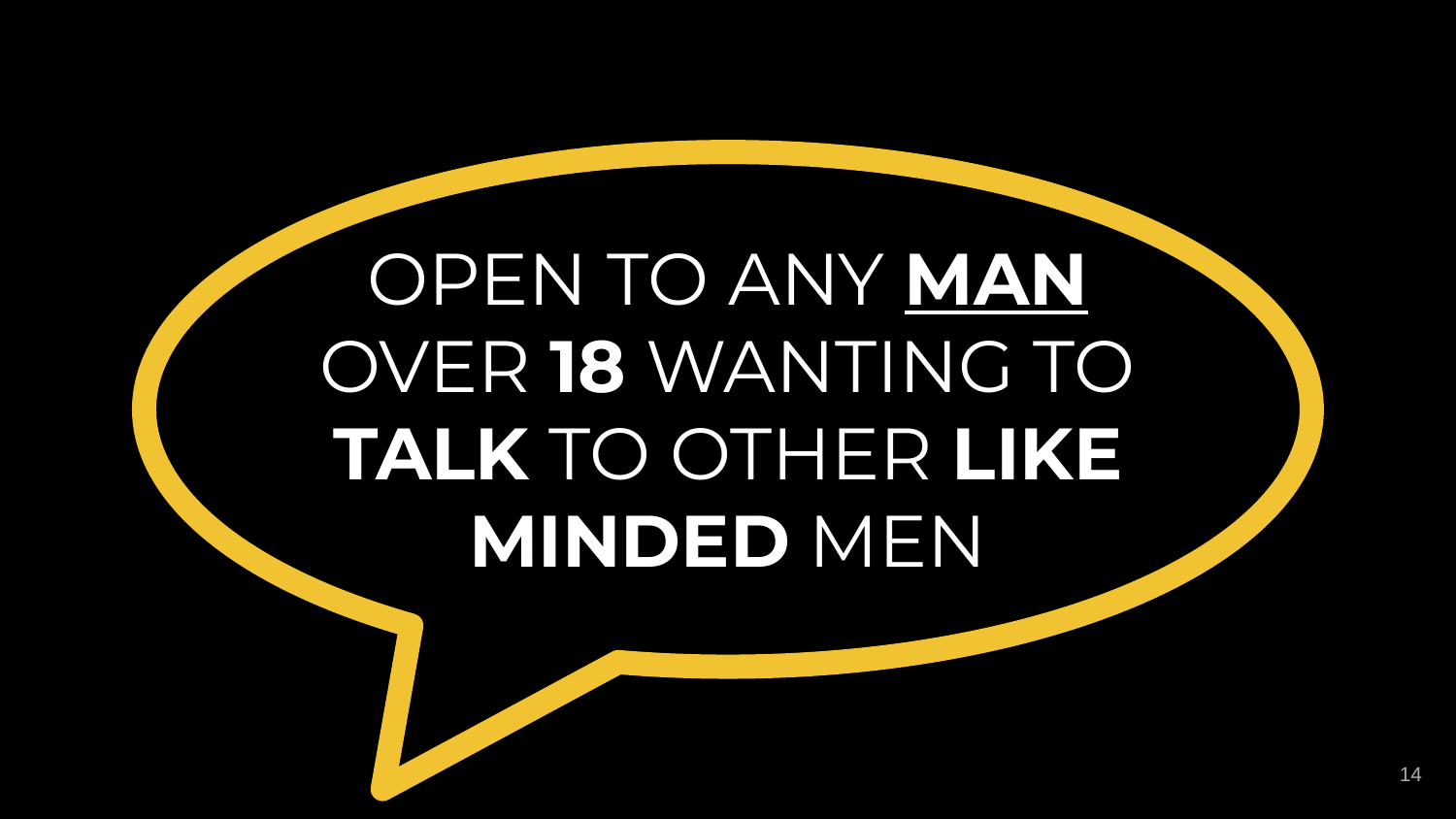

OPEN TO ANY MAN OVER 18 WANTING TO TALK TO OTHER LIKE MINDED MEN
14